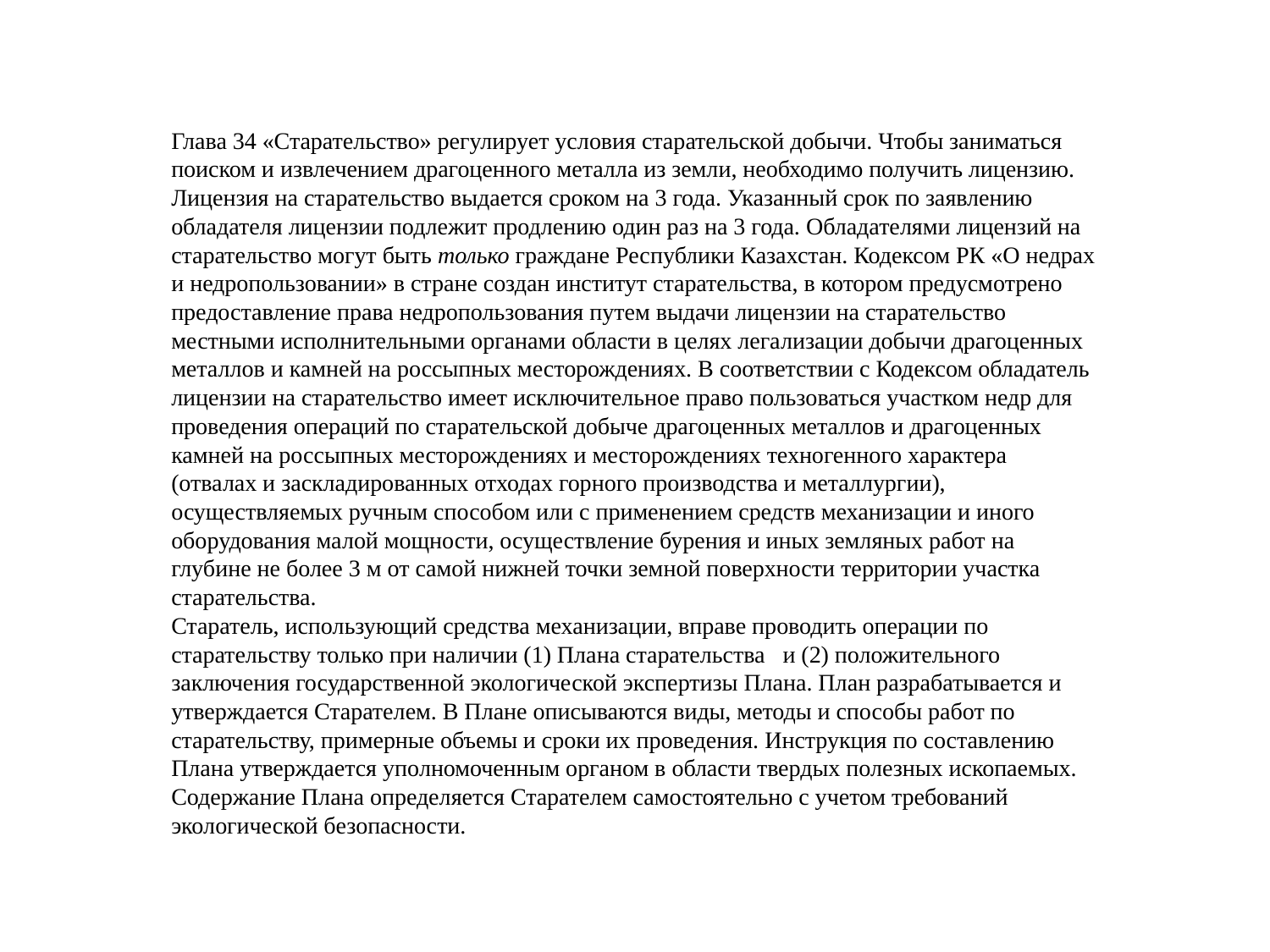

Глава 34 «Старательство» регулирует условия старательской добычи. Чтобы заниматься поиском и извлечением драгоценного металла из земли, необходимо получить лицензию. Лицензия на старательство выдается сроком на 3 года. Указанный срок по заявлению обладателя лицензии подлежит продлению один раз на 3 года. Обладателями лицензий на старательство могут быть только граждане Республики Казахстан. Кодексом РК «О недрах и недропользовании» в стране создан институт старательства, в котором предусмотрено предоставление права недропользования путем выдачи лицензии на старательство местными исполнительными органами области в целях легализации добычи драгоценных металлов и камней на россыпных месторождениях. В соответствии с Кодексом обладатель лицензии на старательство имеет исключительное право пользоваться участком недр для проведения операций по старательской добыче драгоценных металлов и драгоценных камней на россыпных месторождениях и месторождениях техногенного характера (отвалах и заскладированных отходах горного производства и металлургии), осуществляемых ручным способом или с применением средств механизации и иного оборудования малой мощности, осуществление бурения и иных земляных работ на глубине не более 3 м от самой нижней точки земной поверхности территории участка старательства.
Старатель, использующий средства механизации, вправе проводить операции по старательству только при наличии (1) Плана старательства   и (2) положительного заключения государственной экологической экспертизы Плана. План разрабатывается и утверждается Старателем. В Плане описываются виды, методы и способы работ по старательству, примерные объемы и сроки их проведения. Инструкция по составлению Плана утверждается уполномоченным органом в области твердых полезных ископаемых. Содержание Плана определяется Старателем самостоятельно с учетом требований экологической безопасности.